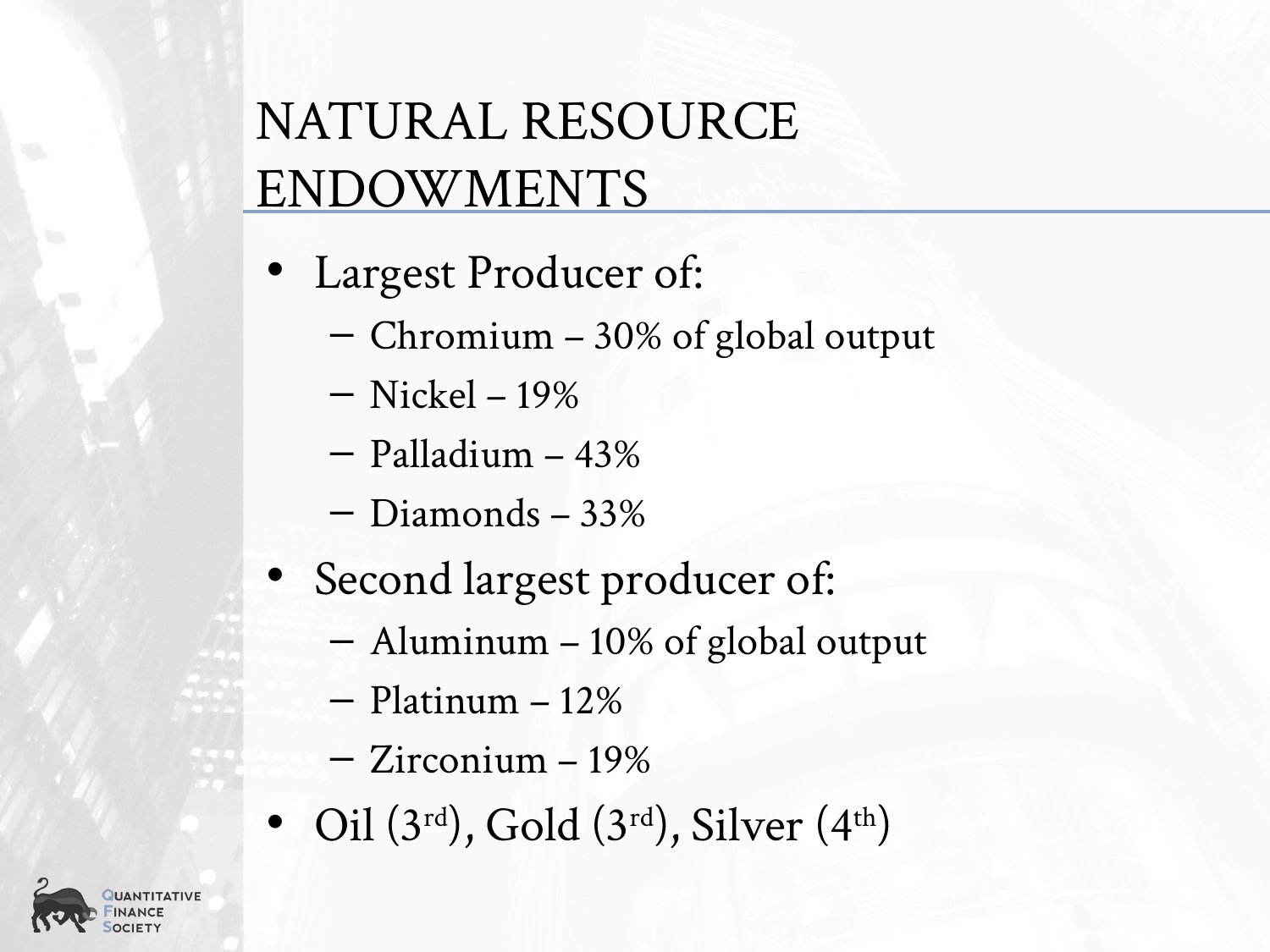

# Natural Resource Endowments
Largest Producer of:
Chromium – 30% of global output
Nickel – 19%
Palladium – 43%
Diamonds – 33%
Second largest producer of:
Aluminum – 10% of global output
Platinum – 12%
Zirconium – 19%
Oil (3rd), Gold (3rd), Silver (4th)